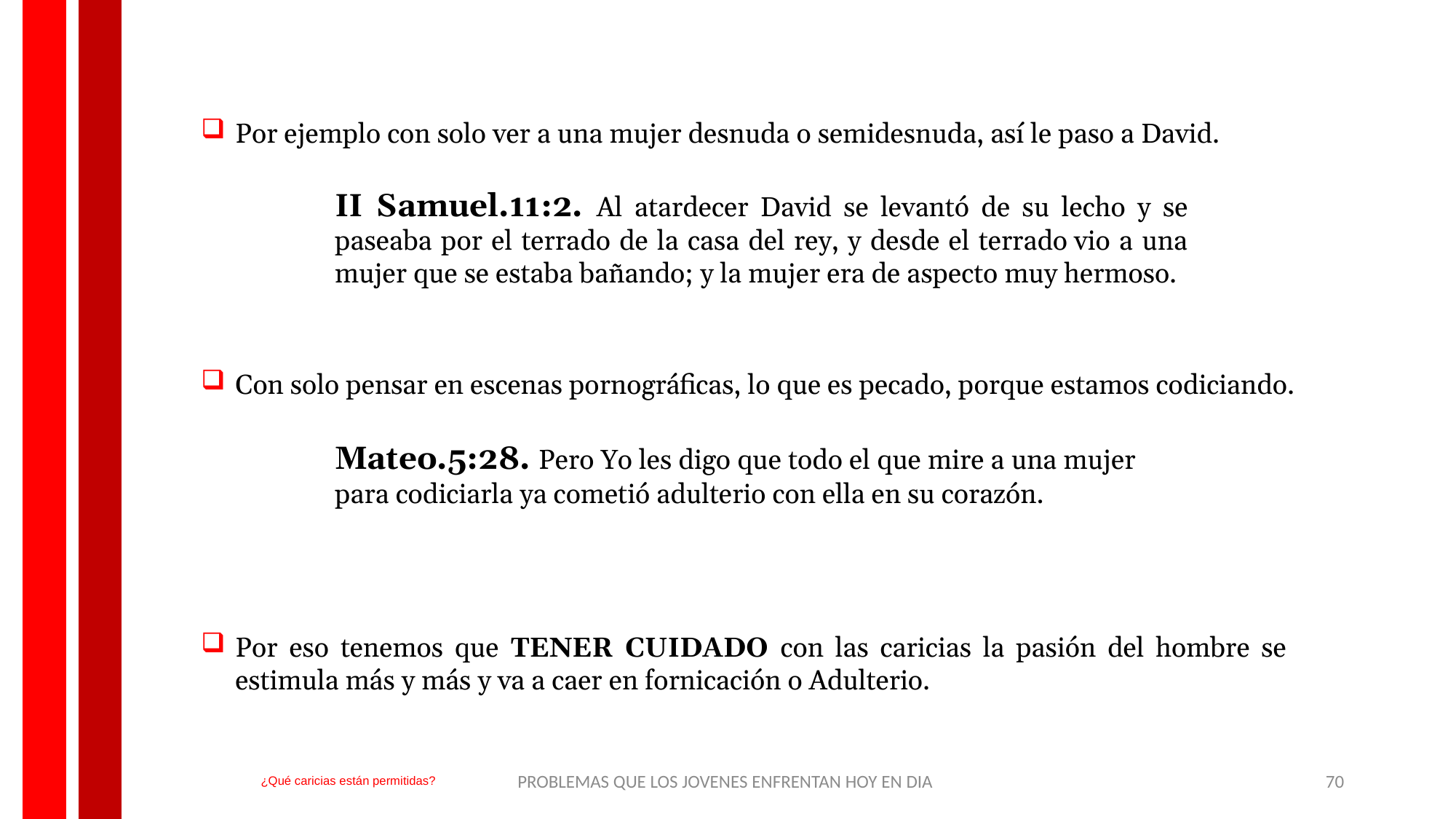

Por ejemplo con solo ver a una mujer desnuda o semidesnuda, así le paso a David.
II Samuel.11:2. Al atardecer David se levantó de su lecho y se paseaba por el terrado de la casa del rey, y desde el terrado vio a una mujer que se estaba bañando; y la mujer era de aspecto muy hermoso.
Con solo pensar en escenas pornográficas, lo que es pecado, porque estamos codiciando.

Mateo.5:28. Pero Yo les digo que todo el que mire a una mujer para codiciarla ya cometió adulterio con ella en su corazón.
Por eso tenemos que TENER CUIDADO con las caricias la pasión del hombre se estimula más y más y va a caer en fornicación o Adulterio.
PROBLEMAS QUE LOS JOVENES ENFRENTAN HOY EN DIA
70
¿Qué caricias están permitidas?